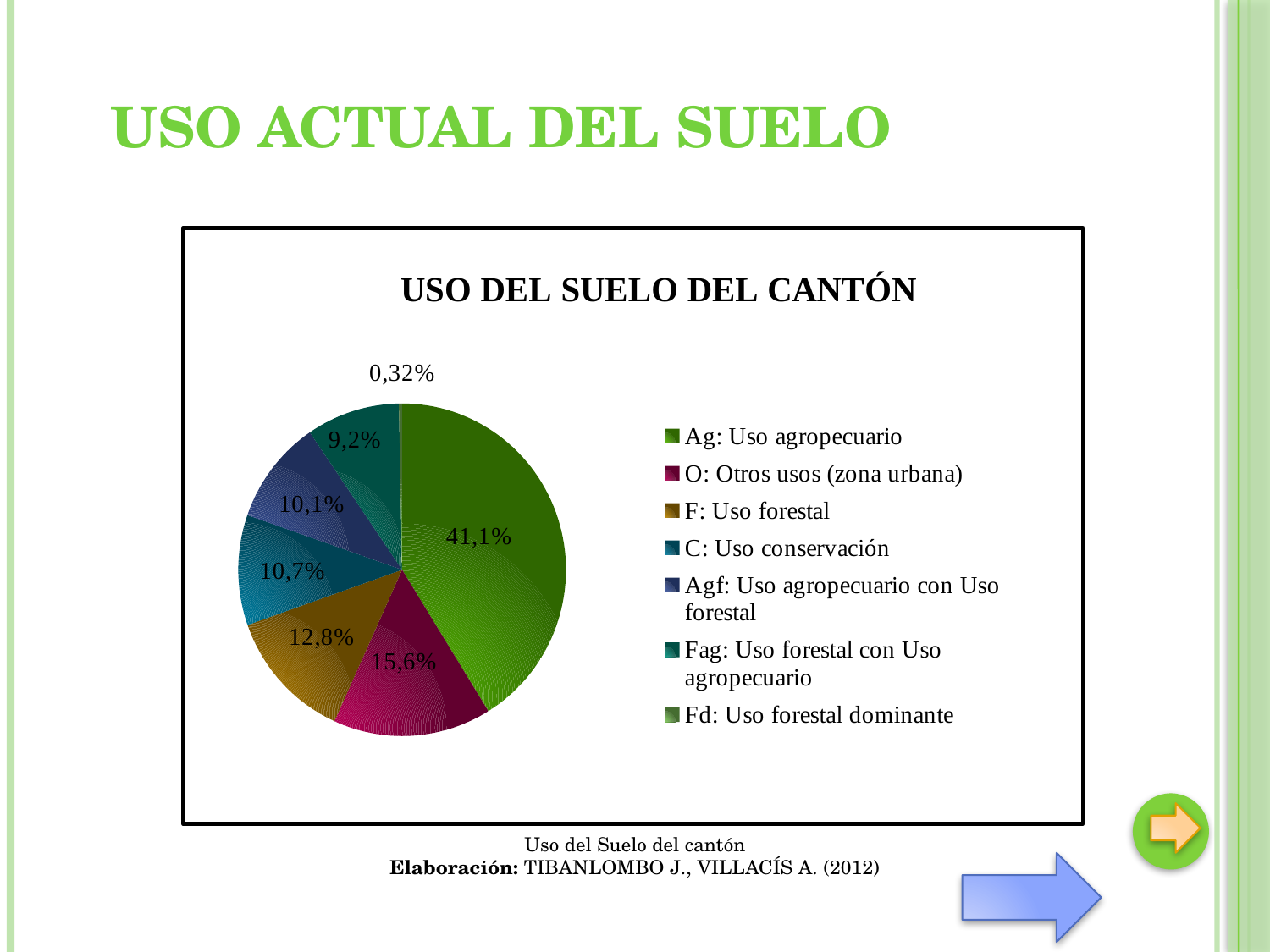

USO ACTUAL DEL SUELO

### Chart:

| Category |  |
|---|---|
| Ag: Uso agropecuario | 41.17 |
| O: Otros usos (zona urbana) | 15.6 |
| F: Uso forestal | 12.82 |
| C: Uso conservación | 10.729999999999999 |
| Agf: Uso agropecuario con Uso forestal | 10.13 |
| Fag: Uso forestal con Uso agropecuario | 9.21 |
| Fd: Uso forestal dominante | 0.3200000000000055 |
Uso del Suelo del cantón
Elaboración: TIBANLOMBO J., VILLACÍS A. (2012)